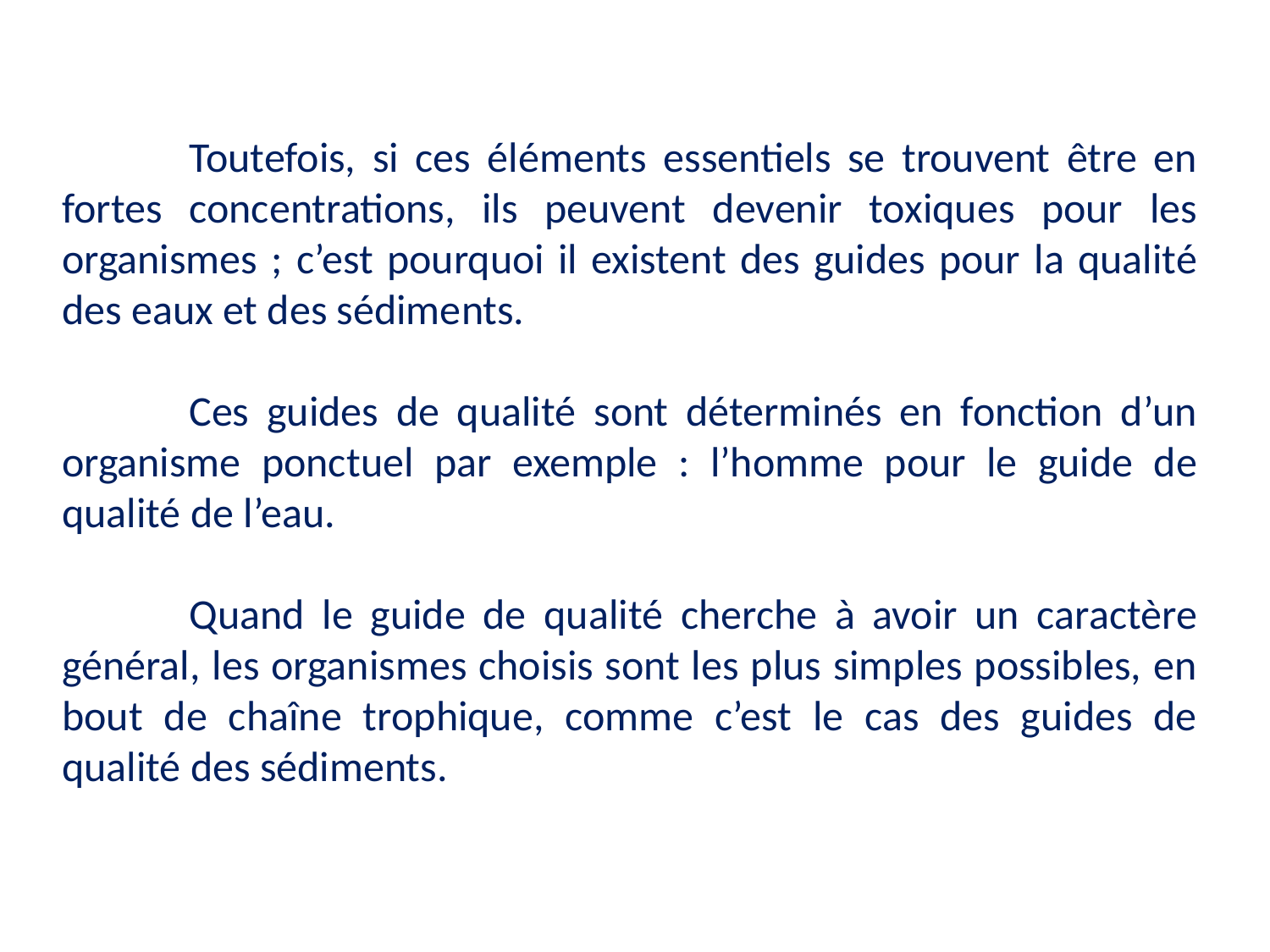

Toutefois, si ces éléments essentiels se trouvent être en fortes concentrations, ils peuvent devenir toxiques pour les organismes ; c’est pourquoi il existent des guides pour la qualité des eaux et des sédiments.

	Ces guides de qualité sont déterminés en fonction d’un organisme ponctuel par exemple : l’homme pour le guide de qualité de l’eau.

	Quand le guide de qualité cherche à avoir un caractère général, les organismes choisis sont les plus simples possibles, en bout de chaîne trophique, comme c’est le cas des guides de qualité des sédiments.